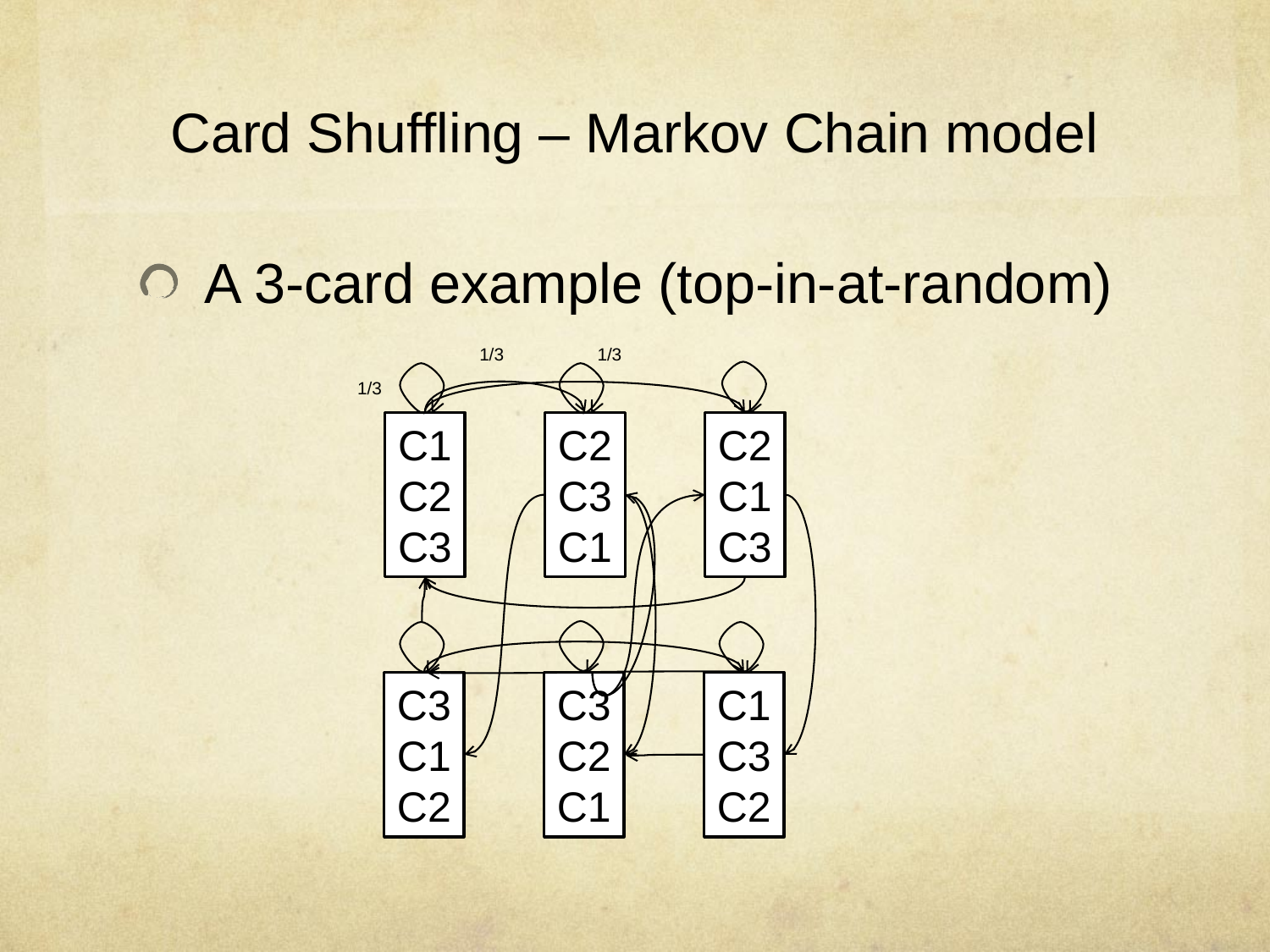

# Card Shuffling – Markov Chain model
A 3-card example (top-in-at-random)
1/3
1/3

1/3

C1
C2
C3
C2
C3
C1
C2
C1
C3

C3
C1
C2
C3
C2
C1
C1
C3
C2